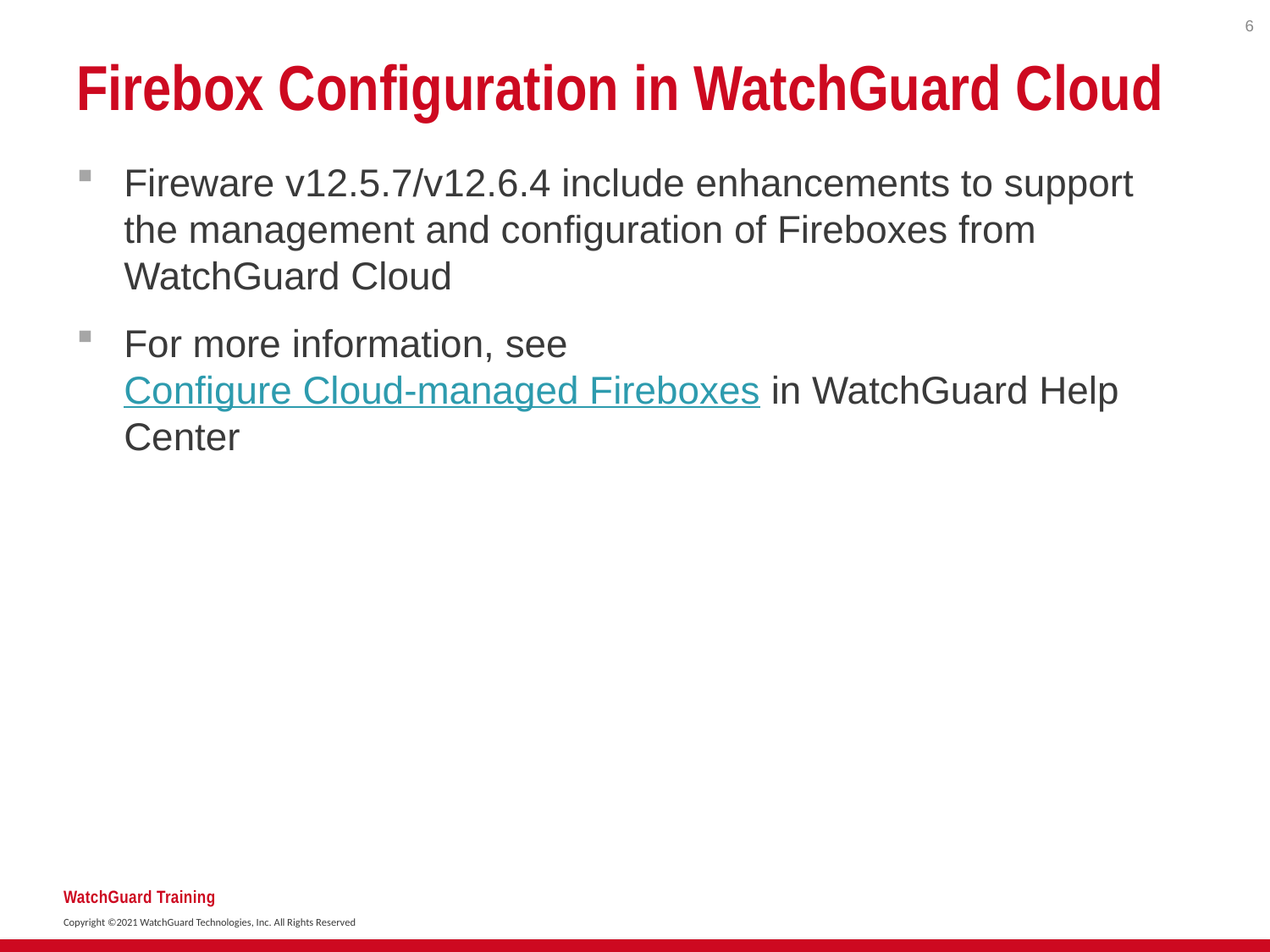

6
# Firebox Configuration in WatchGuard Cloud
Fireware v12.5.7/v12.6.4 include enhancements to support the management and configuration of Fireboxes from WatchGuard Cloud
For more information, see Configure Cloud-managed Fireboxes in WatchGuard Help Center